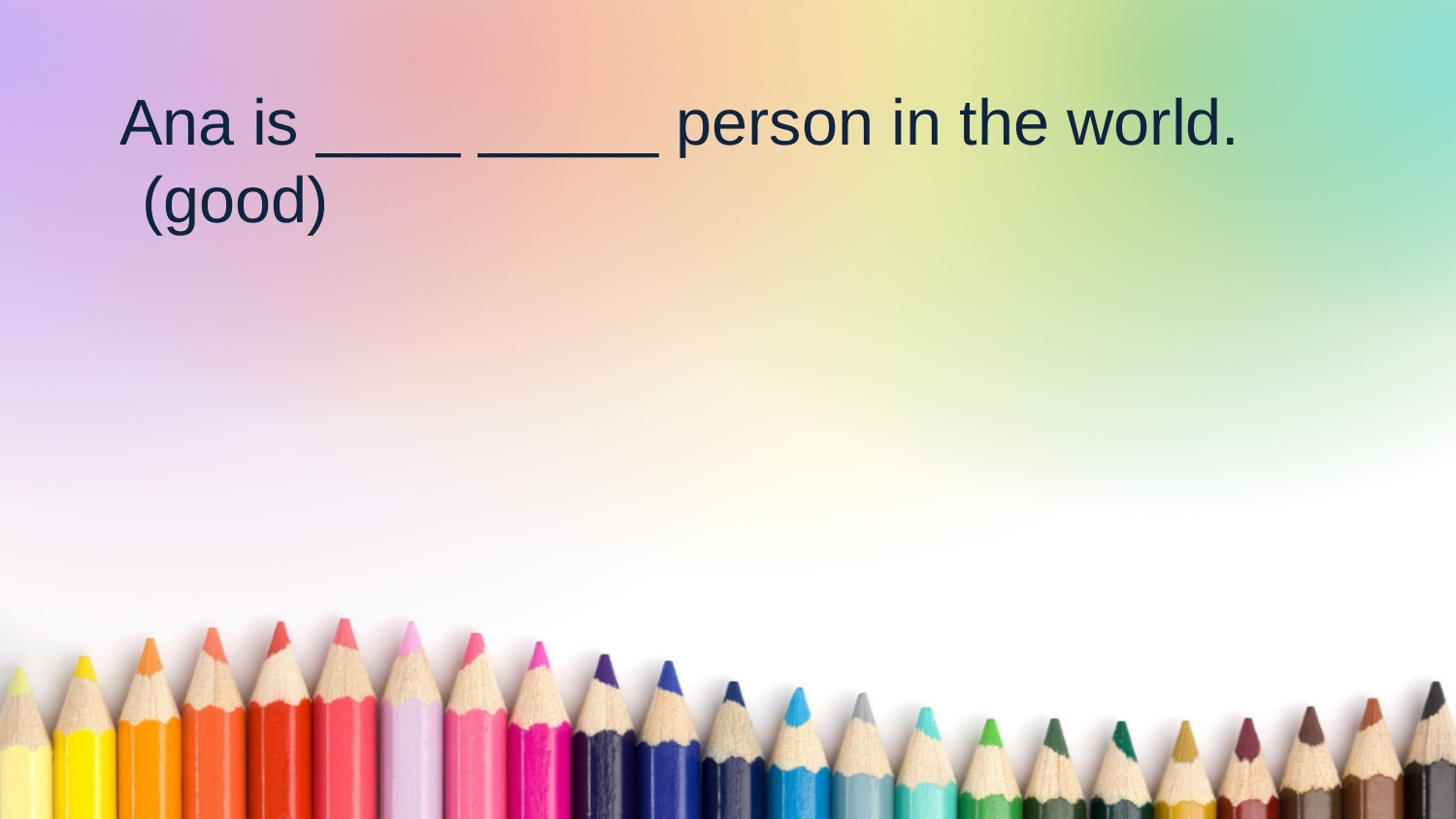

Ana is ____ _____ person in the world. (good)